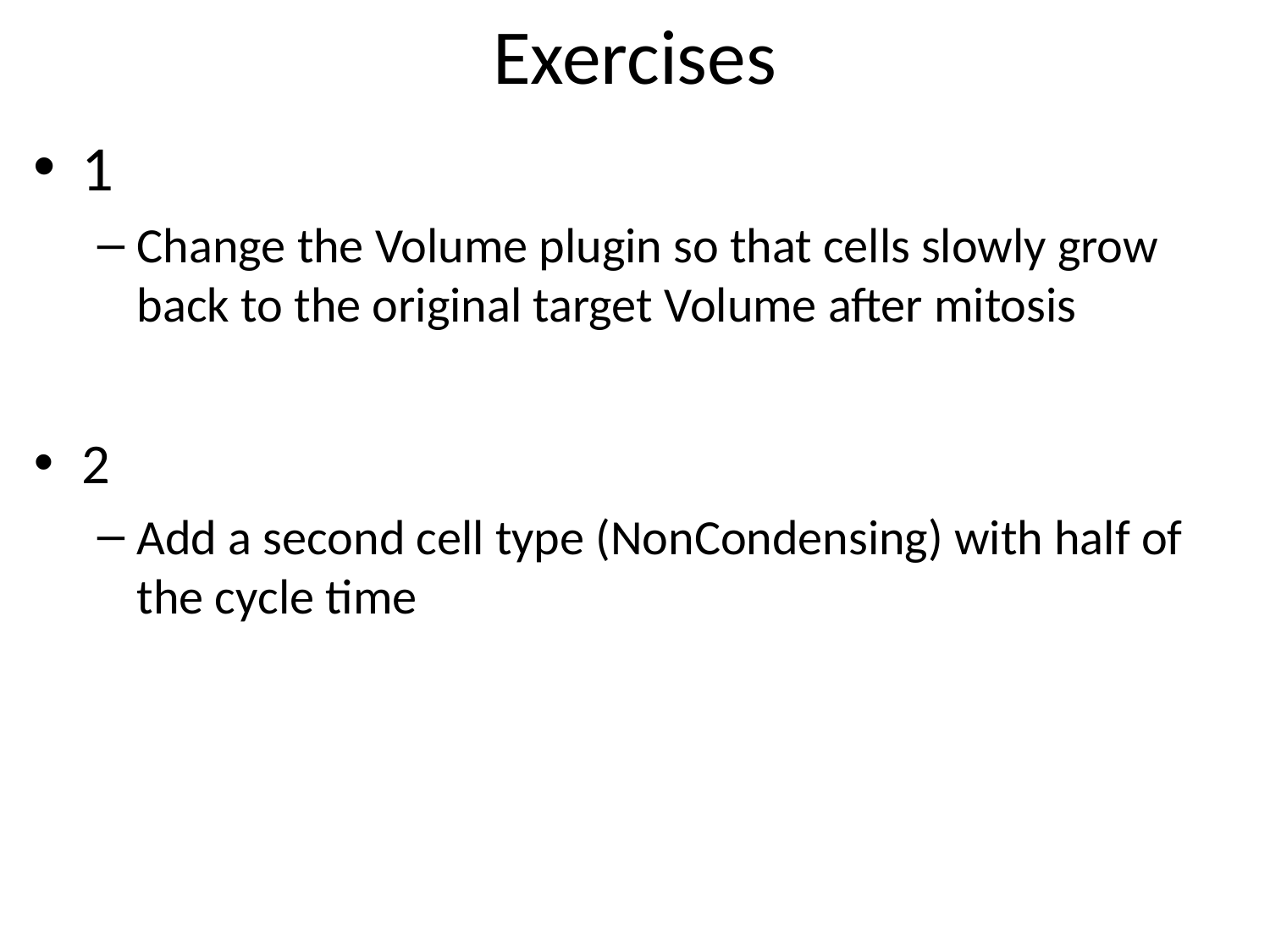

# Exercises
1
Change the Volume plugin so that cells slowly grow back to the original target Volume after mitosis

2
Add a second cell type (NonCondensing) with half of the cycle time